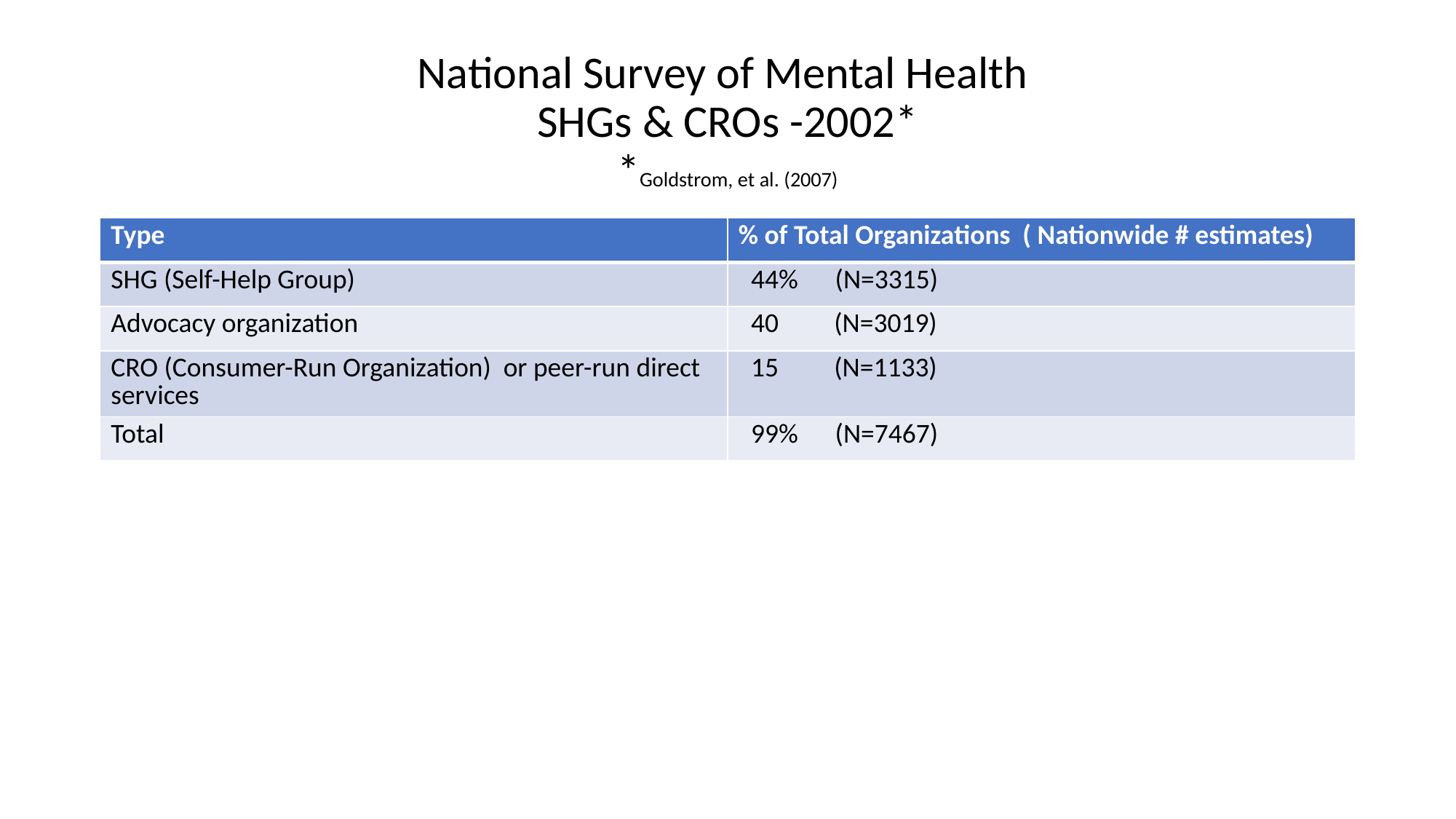

# National Survey of Mental Health SHGs & CROs -2002* *Goldstrom, et al. (2007)
| Type | % of Total Organizations ( Nationwide # estimates) |
| --- | --- |
| SHG (Self-Help Group) | 44% (N=3315) |
| Advocacy organization | 40 (N=3019) |
| CRO (Consumer-Run Organization) or peer-run direct services | 15 (N=1133) |
| Total | 99% (N=7467) |